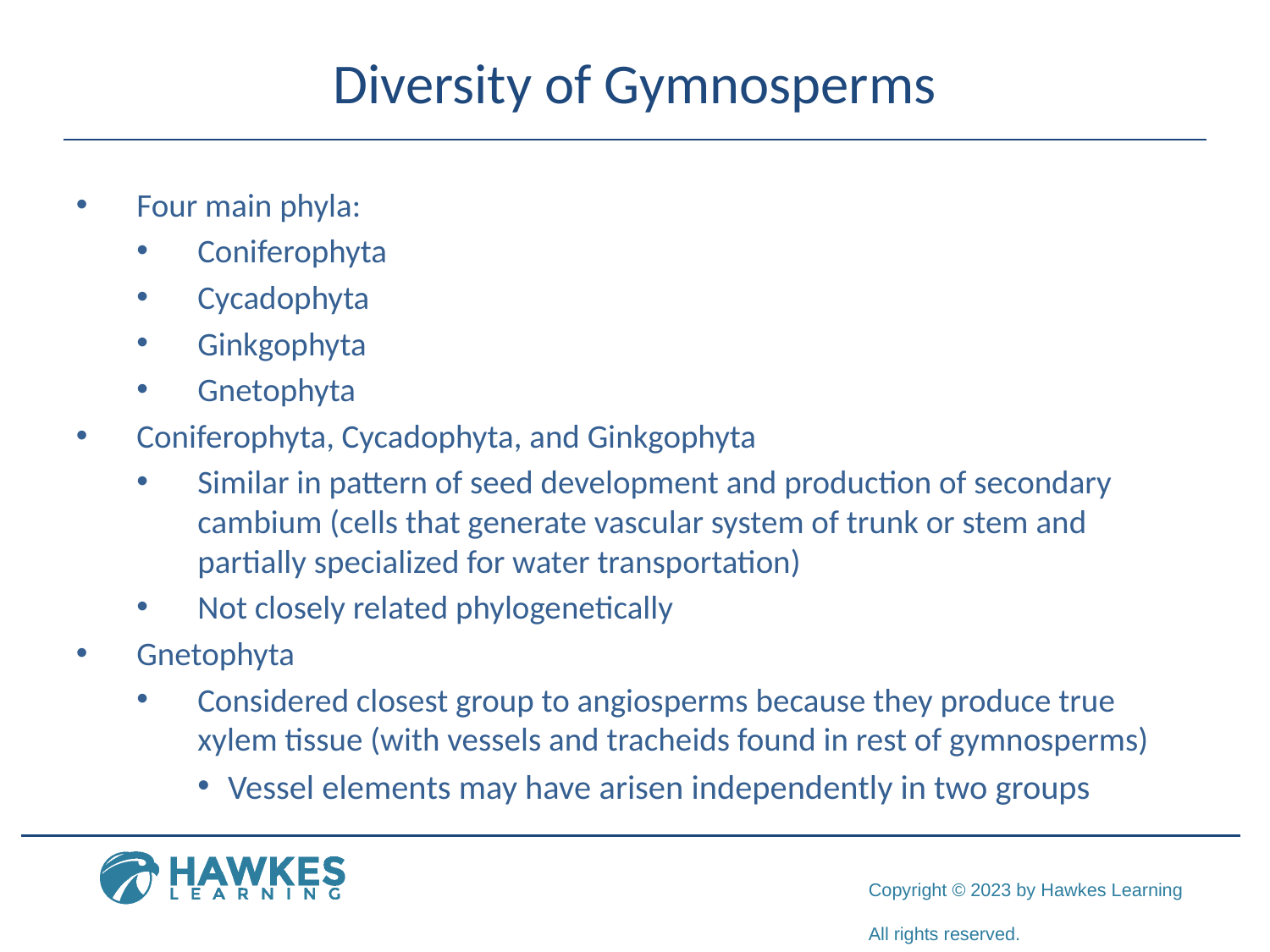

# Diversity of Gymnosperms
Four main phyla:
Coniferophyta
Cycadophyta
Ginkgophyta
Gnetophyta
Coniferophyta, Cycadophyta, and Ginkgophyta
Similar in pattern of seed development and production of secondary cambium (cells that generate vascular system of trunk or stem and partially specialized for water transportation)
Not closely related phylogenetically
Gnetophyta
Considered closest group to angiosperms because they produce true xylem tissue (with vessels and tracheids found in rest of gymnosperms)
Vessel elements may have arisen independently in two groups